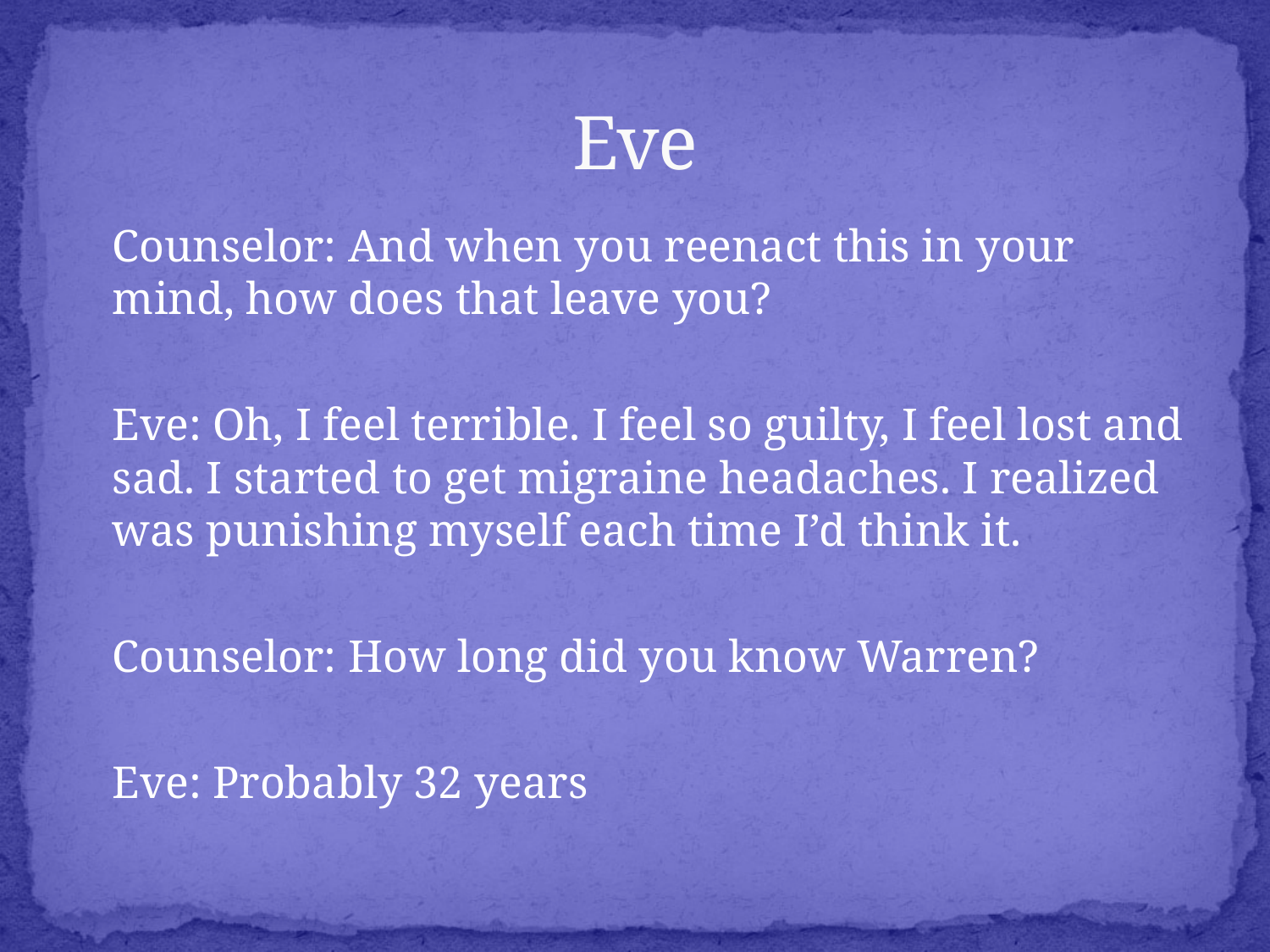

# Eve
	Counselor: And when you reenact this in your mind, how does that leave you?

	Eve: Oh, I feel terrible. I feel so guilty, I feel lost and sad. I started to get migraine headaches. I realized was punishing myself each time I’d think it.

	Counselor: How long did you know Warren?

	Eve: Probably 32 years